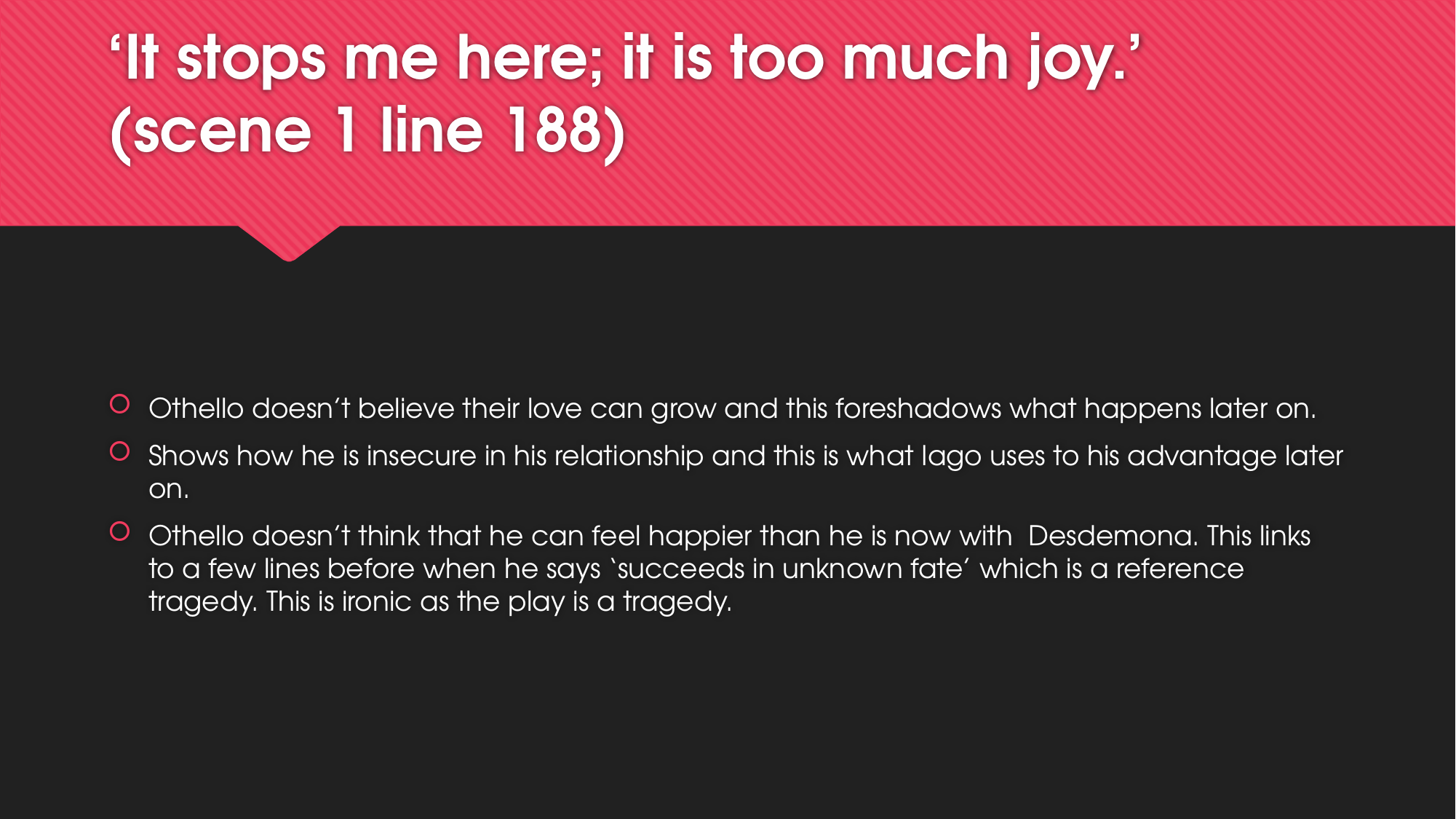

# ‘It stops me here; it is too much joy.’ (scene 1 line 188)

Othello doesn’t believe their love can grow and this foreshadows what happens later on.
Shows how he is insecure in his relationship and this is what Iago uses to his advantage later on.
Othello doesn’t think that he can feel happier than he is now with  Desdemona. This links to a few lines before when he says ‘succeeds in unknown fate’ which is a reference tragedy. This is ironic as the play is a tragedy.